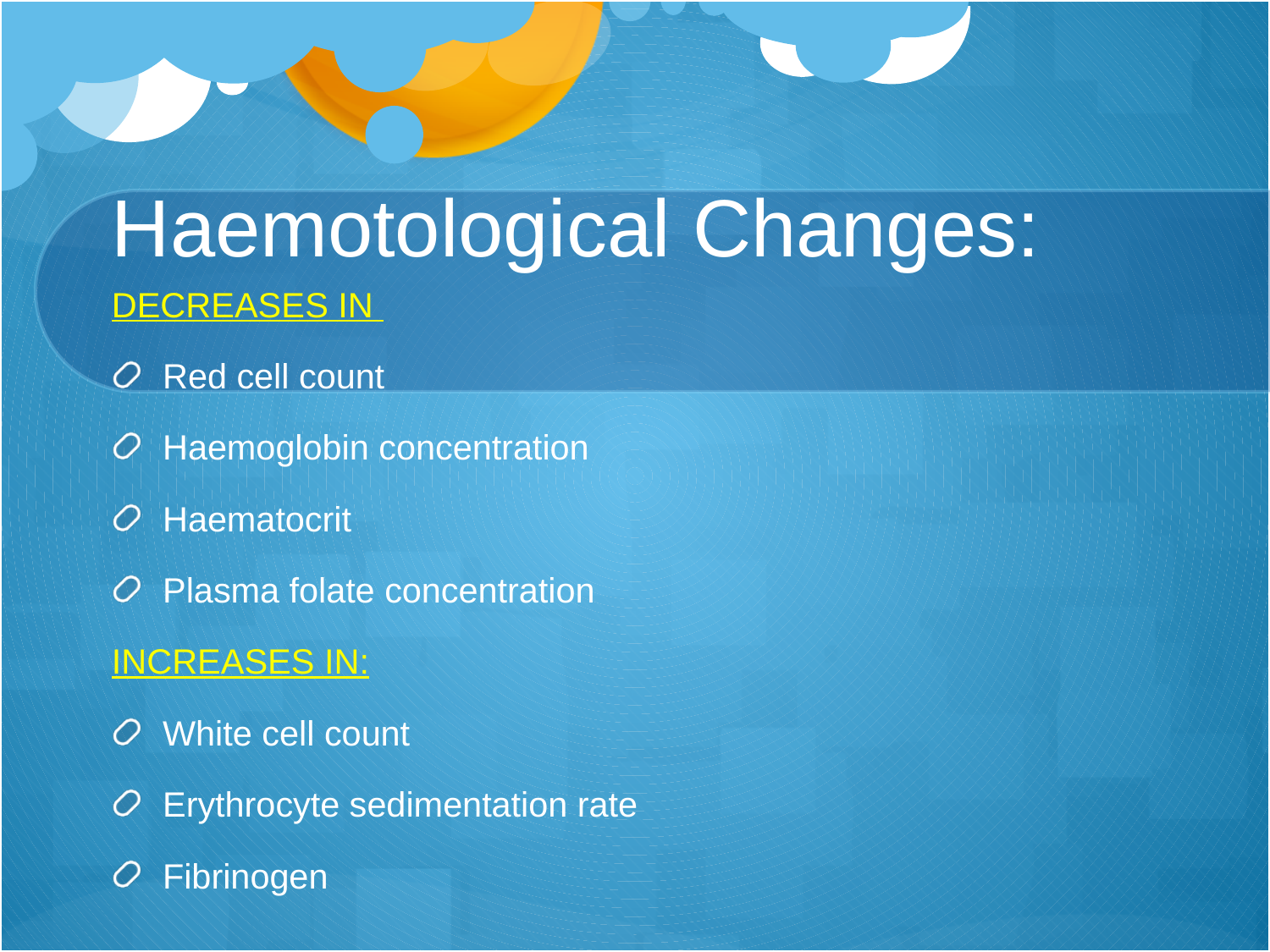

# Haemotological Changes:
DECREASES IN
Red cell count
Haemoglobin concentration
Haematocrit
Plasma folate concentration
INCREASES IN:
White cell count
Erythrocyte sedimentation rate
Fibrinogen